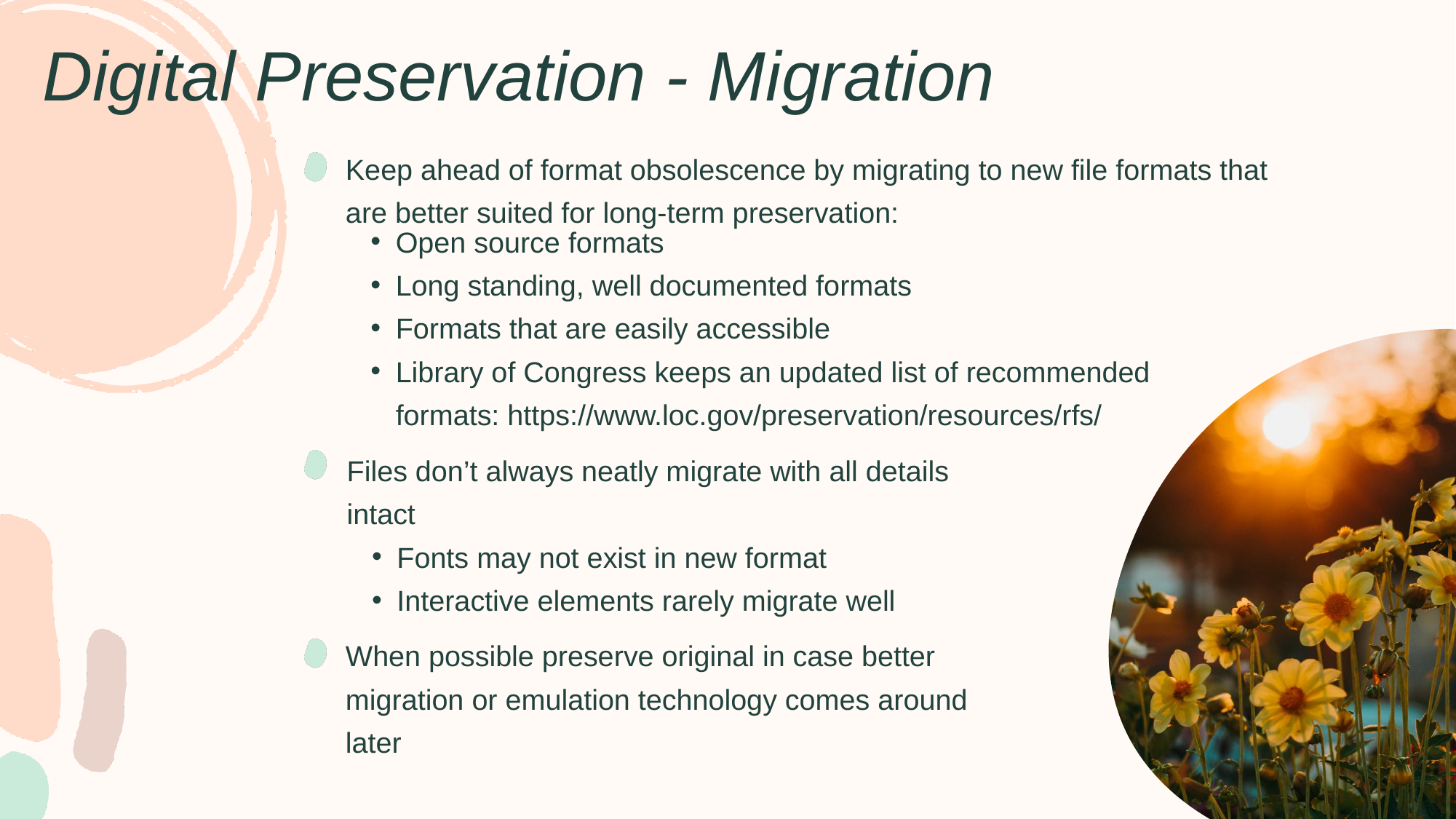

Digital Preservation - Migration
Keep ahead of format obsolescence by migrating to new file formats that are better suited for long-term preservation:

Open source formats
Long standing, well documented formats
Formats that are easily accessible
Library of Congress keeps an updated list of recommended formats: https://www.loc.gov/preservation/resources/rfs/

Files don’t always neatly migrate with all details intact
Fonts may not exist in new format
Interactive elements rarely migrate well

When possible preserve original in case better migration or emulation technology comes around later